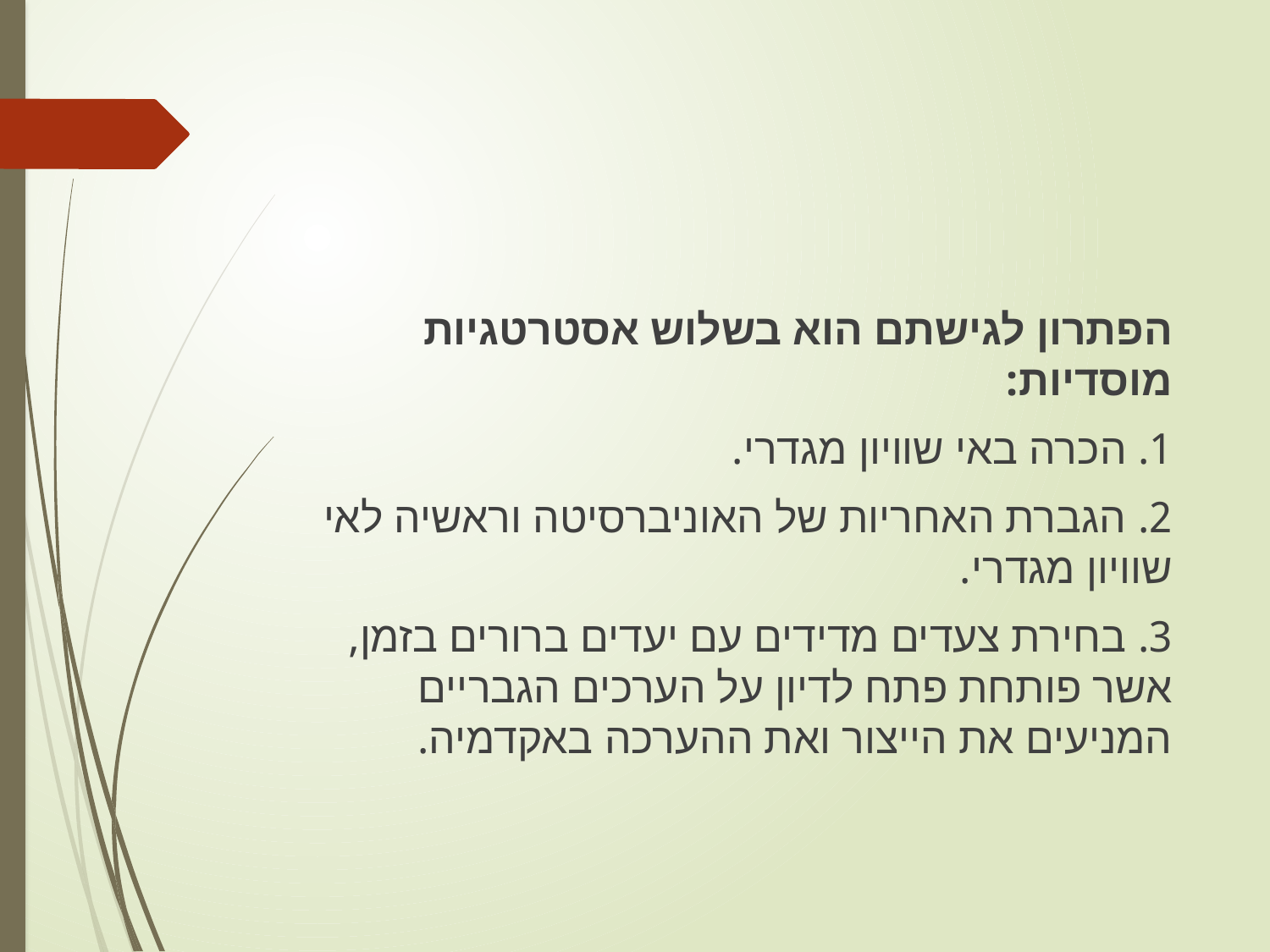

#
הפתרון לגישתם הוא בשלוש אסטרטגיות מוסדיות:
1. הכרה באי שוויון מגדרי.
2. הגברת האחריות של האוניברסיטה וראשיה לאי שוויון מגדרי.
3. בחירת צעדים מדידים עם יעדים ברורים בזמן, אשר פותחת פתח לדיון על הערכים הגבריים המניעים את הייצור ואת ההערכה באקדמיה.